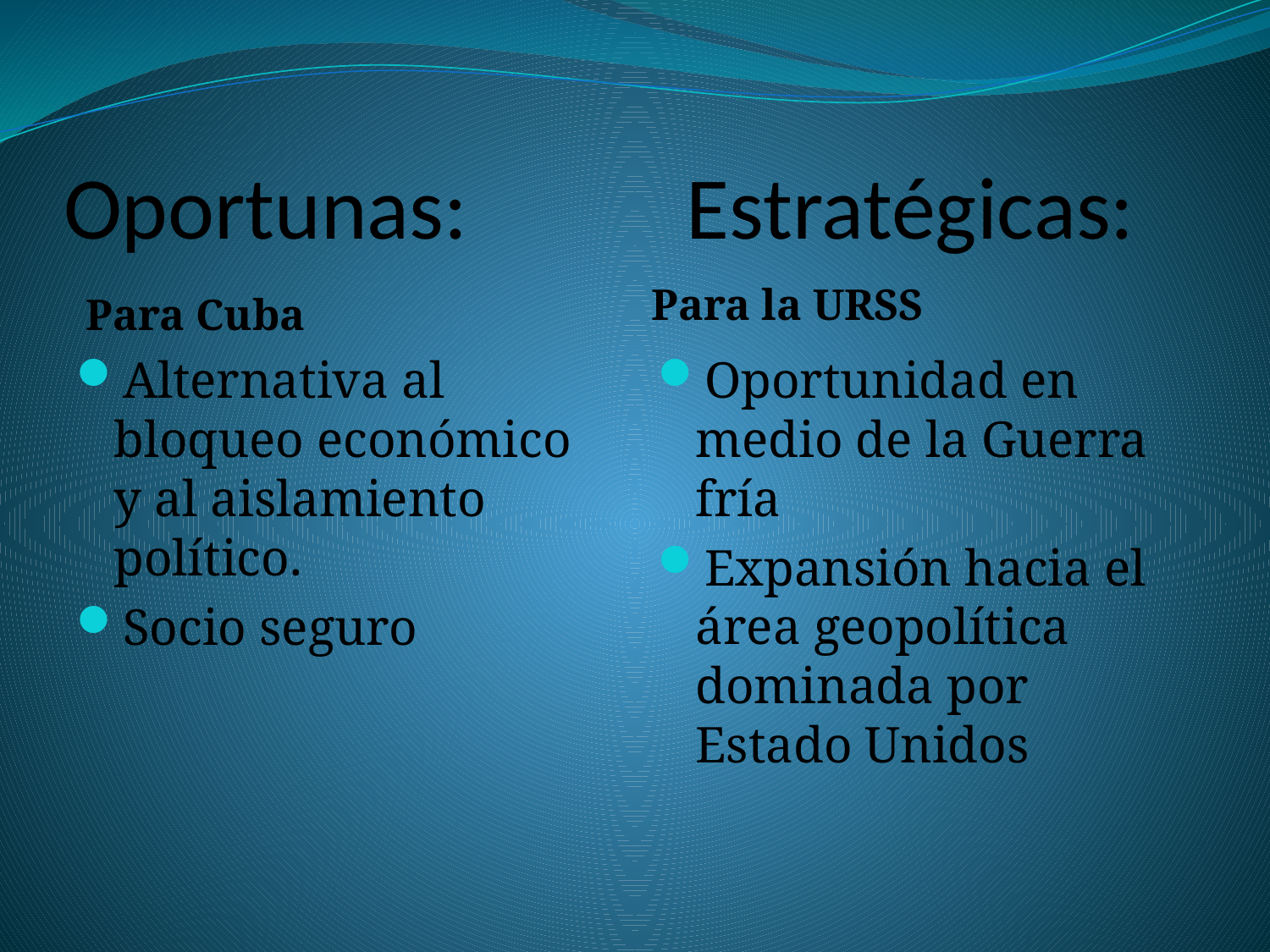

# Oportunas:           Estratégicas:
Para la URSS

Para Cuba

Alternativa al bloqueo económico y al aislamiento político.
Socio seguro

Oportunidad en medio de la Guerra fría
Expansión hacia el área geopolítica dominada por Estado Unidos